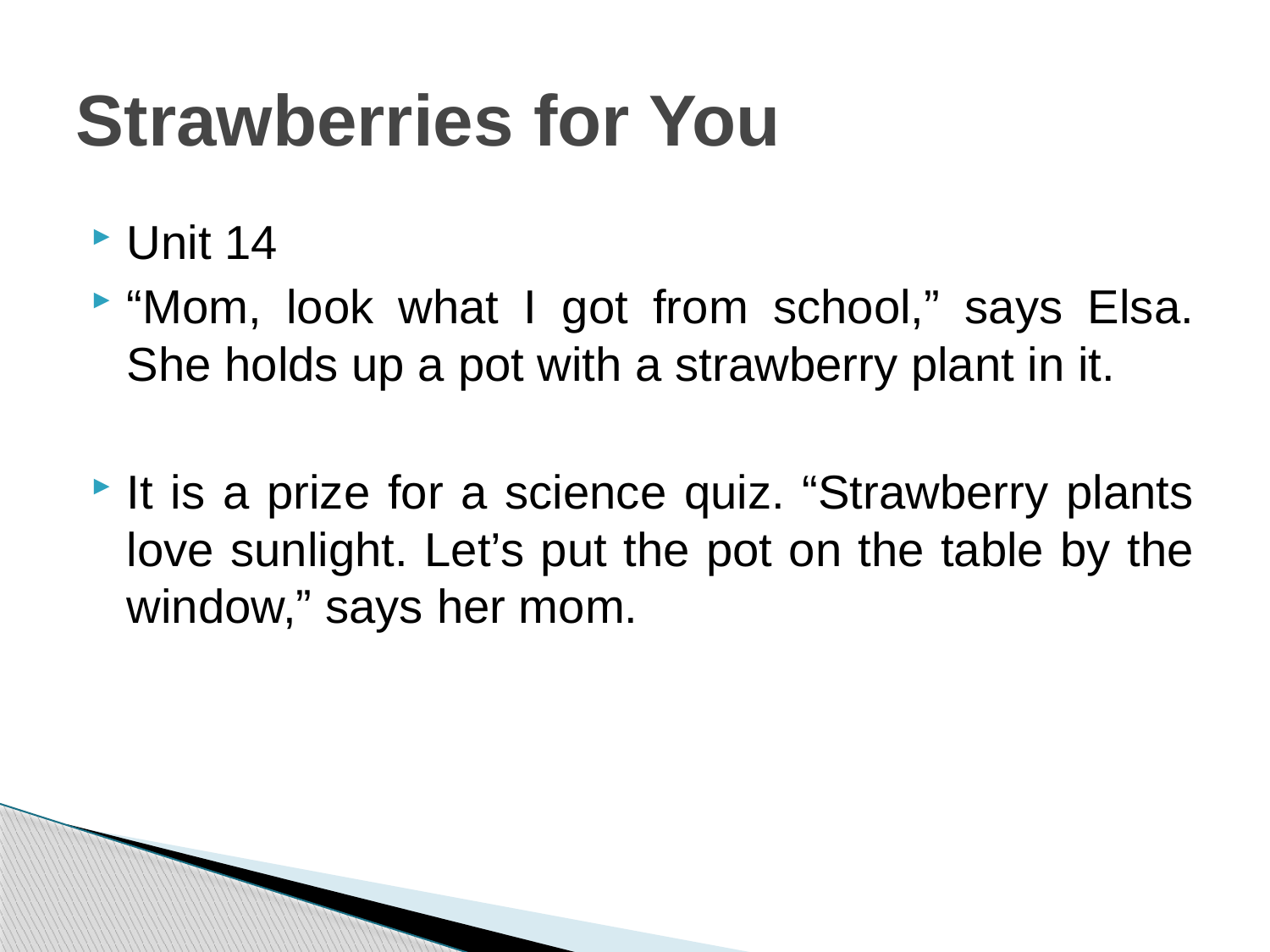

# Strawberries for You
Unit 14
“Mom, look what I got from school,” says Elsa. She holds up a pot with a strawberry plant in it.

It is a prize for a science quiz. “Strawberry plants love sunlight. Let’s put the pot on the table by the window,” says her mom.